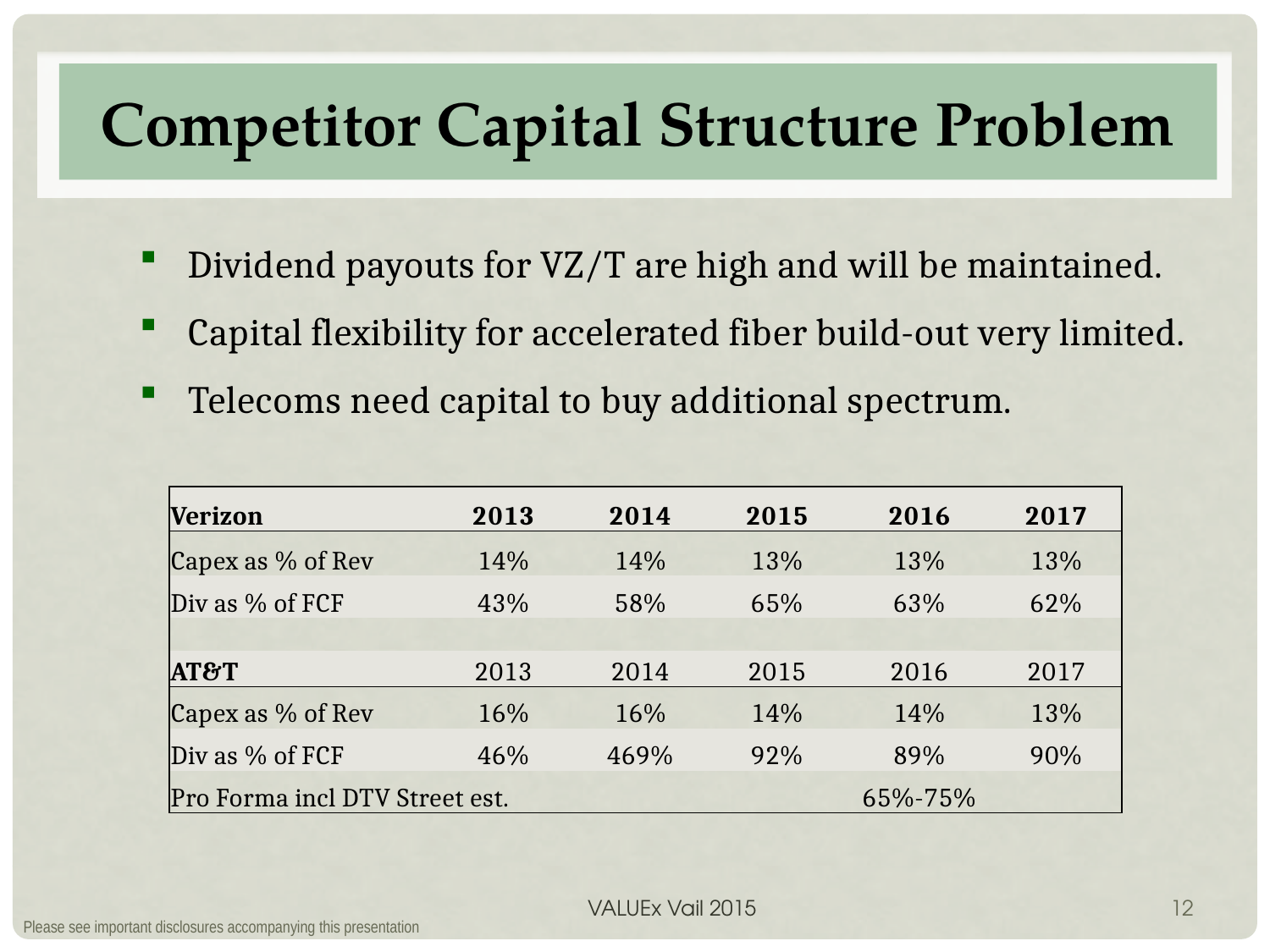

# Competitor Capital Structure Problem
Dividend payouts for VZ/T are high and will be maintained.
Capital flexibility for accelerated fiber build-out very limited.
Telecoms need capital to buy additional spectrum.
| Verizon | 2013 | 2014 | 2015 | 2016 | 2017 |
| --- | --- | --- | --- | --- | --- |
| Capex as % of Rev | 14% | 14% | 13% | 13% | 13% |
| Div as % of FCF | 43% | 58% | 65% | 63% | 62% |
|  |  |  |  |  |  |
| AT&T | 2013 | 2014 | 2015 | 2016 | 2017 |
| Capex as % of Rev | 16% | 16% | 14% | 14% | 13% |
| Div as % of FCF | 46% | 469% | 92% | 89% | 90% |
| Pro Forma incl DTV Street est. |  |  |  | 65%-75% |  |
VALUEx Vail 2015
12
Please see important disclosures accompanying this presentation